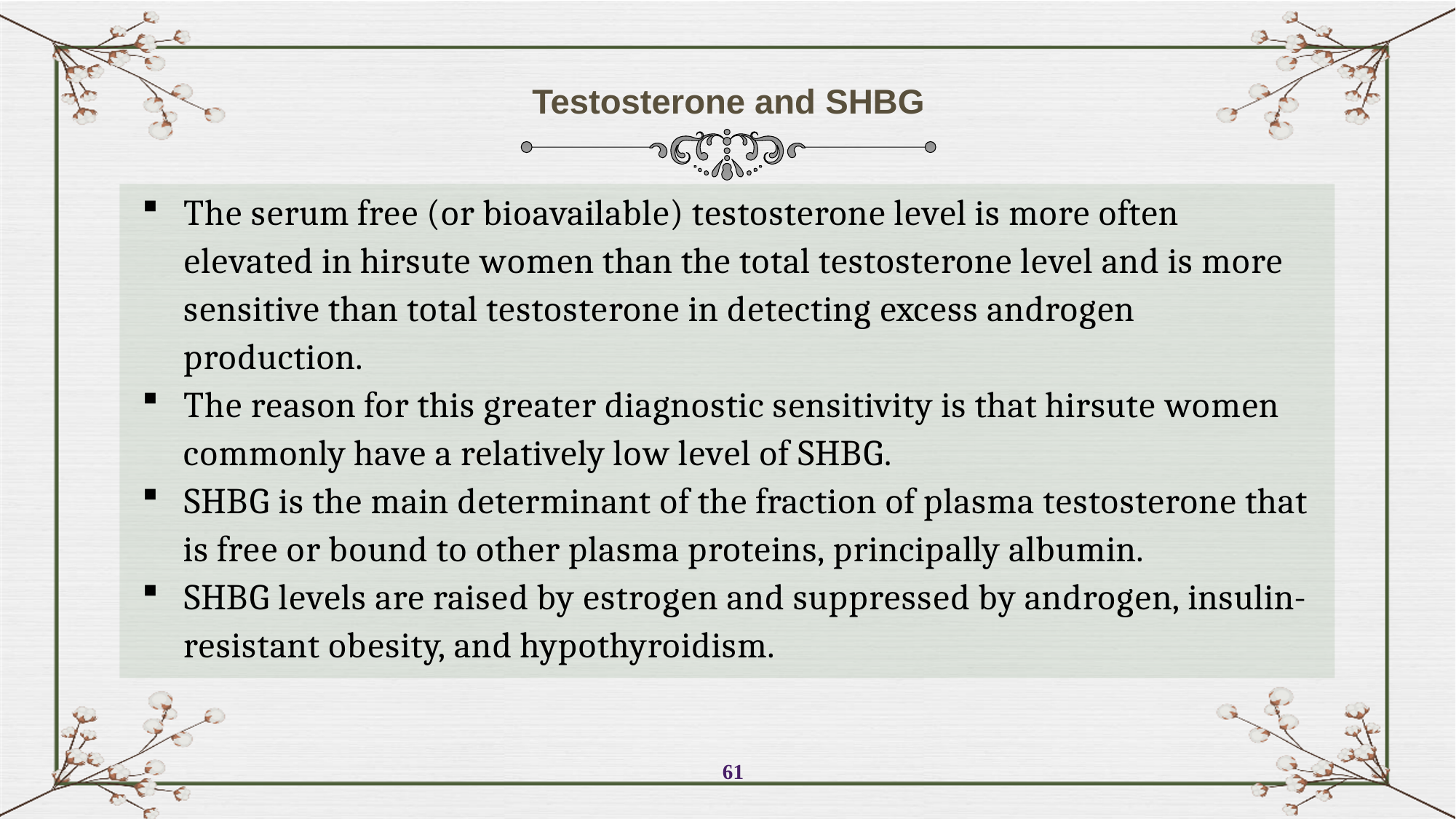

Testosterone and SHBG

The serum free (or bioavailable) testosterone level is more often elevated in hirsute women than the total testosterone level and is more sensitive than total testosterone in detecting excess androgen production.
The reason for this greater diagnostic sensitivity is that hirsute women commonly have a relatively low level of SHBG.
SHBG is the main determinant of the fraction of plasma testosterone that is free or bound to other plasma proteins, principally albumin.
SHBG levels are raised by estrogen and suppressed by androgen, insulin-resistant obesity, and hypothyroidism.

61